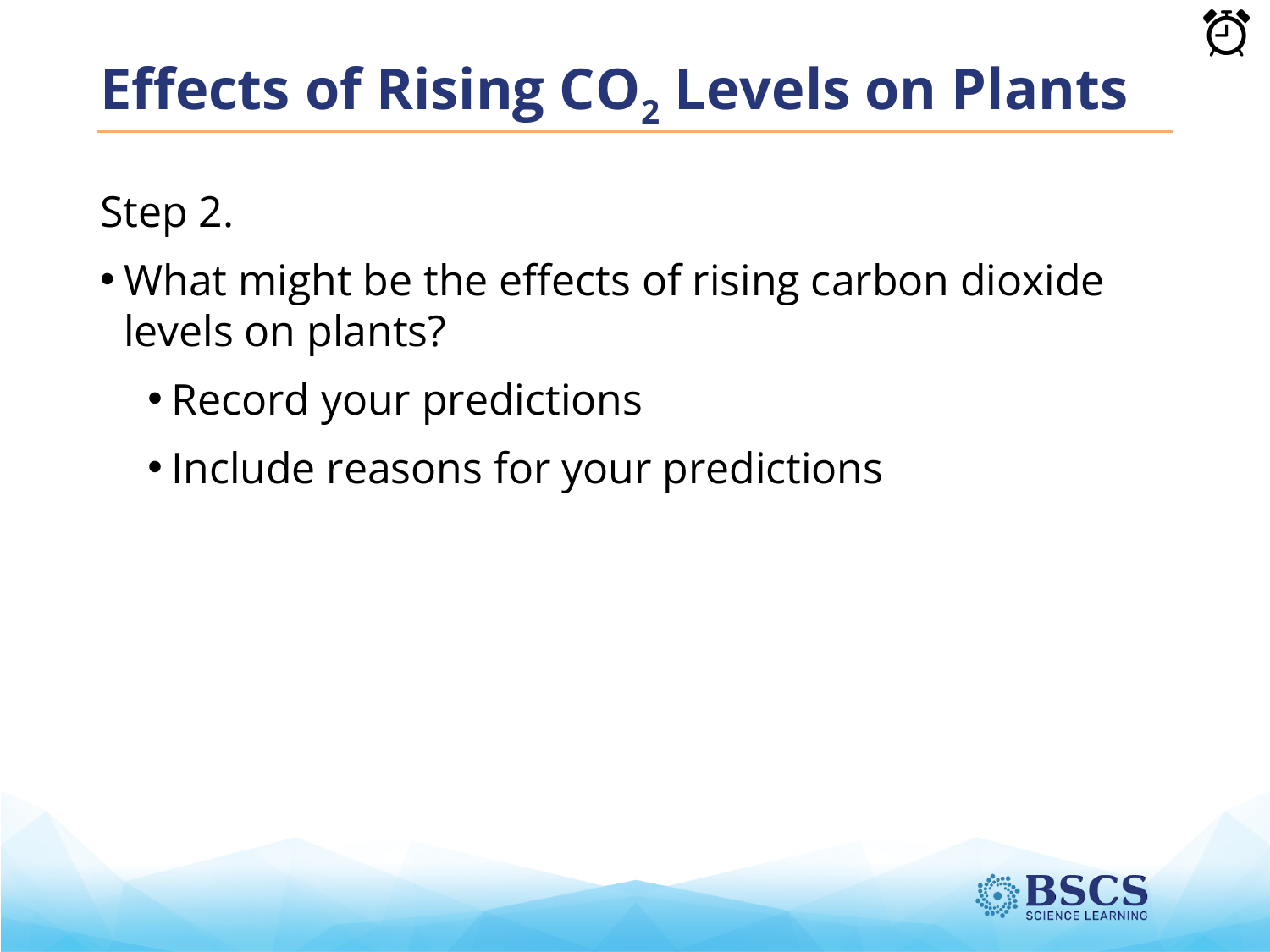

# Effects of Rising CO2 Levels on Plants
Step 2.
What might be the effects of rising carbon dioxide levels on plants?
Record your predictions
Include reasons for your predictions